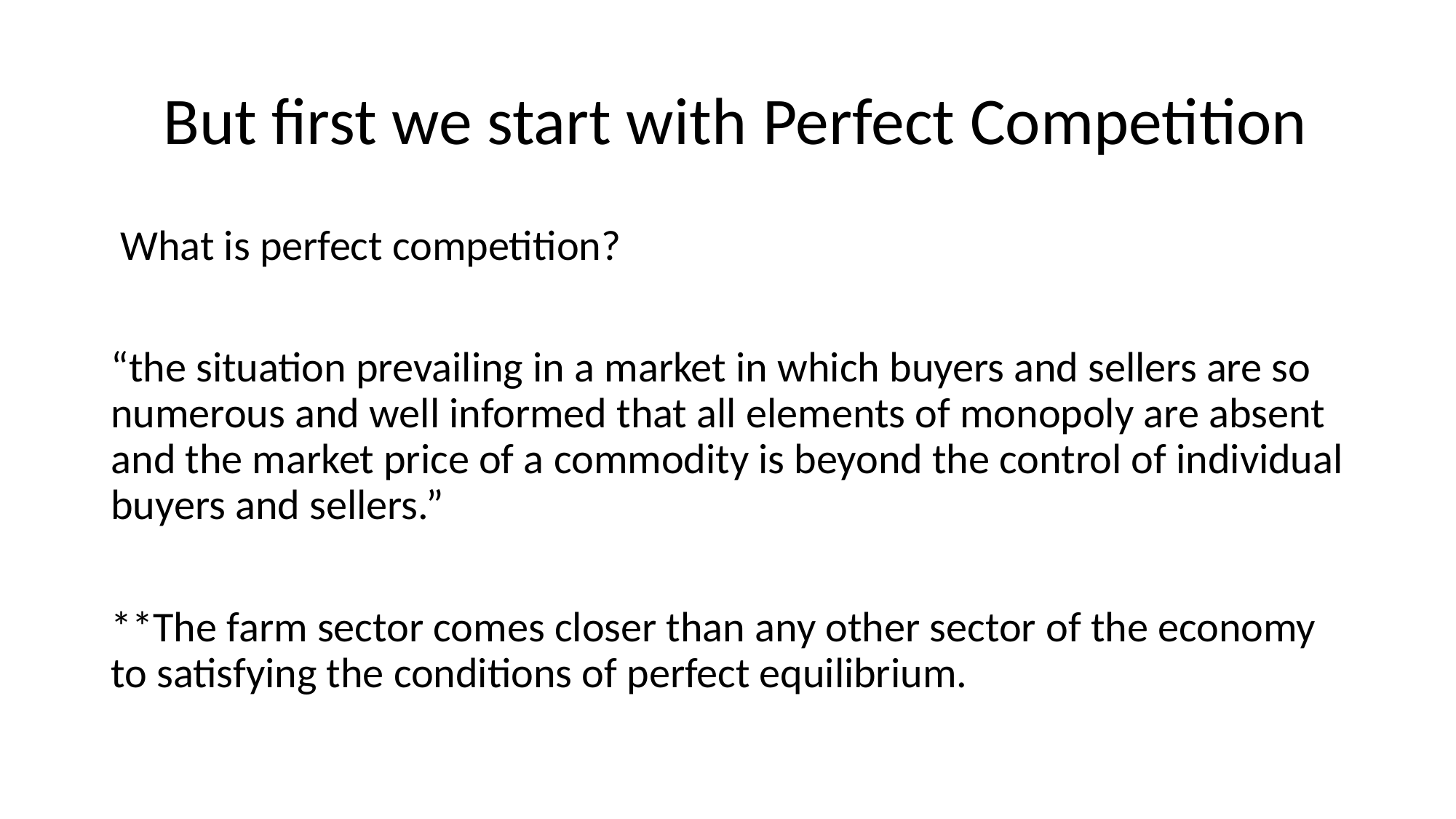

# But first we start with Perfect Competition
 What is perfect competition?

“the situation prevailing in a market in which buyers and sellers are so numerous and well informed that all elements of monopoly are absent and the market price of a commodity is beyond the control of individual buyers and sellers.”

**The farm sector comes closer than any other sector of the economy to satisfying the conditions of perfect equilibrium.